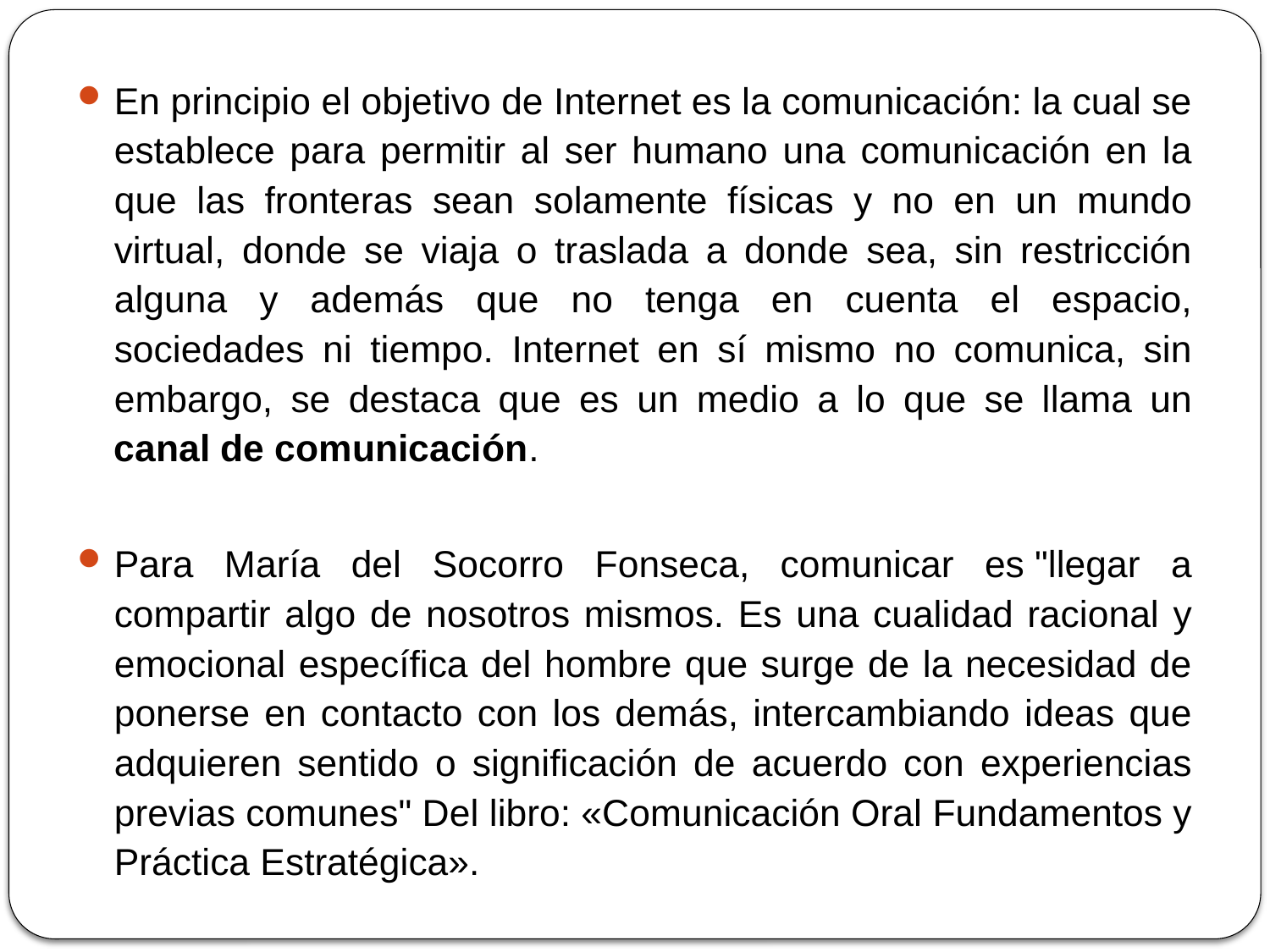

En principio el objetivo de Internet es la comunicación: la cual se establece para permitir al ser humano una comunicación en la que las fronteras sean solamente físicas y no en un mundo virtual, donde se viaja o traslada a donde sea, sin restricción alguna y además que no tenga en cuenta el espacio, sociedades ni tiempo. Internet en sí mismo no comunica, sin embargo, se destaca que es un medio a lo que se llama un canal de comunicación.

Para María del Socorro Fonseca, comunicar es "llegar a compartir algo de nosotros mismos. Es una cualidad racional y emocional específica del hombre que surge de la necesidad de ponerse en contacto con los demás, intercambiando ideas que adquieren sentido o significación de acuerdo con experiencias previas comunes" Del libro: «Comunicación Oral Fundamentos y Práctica Estratégica».